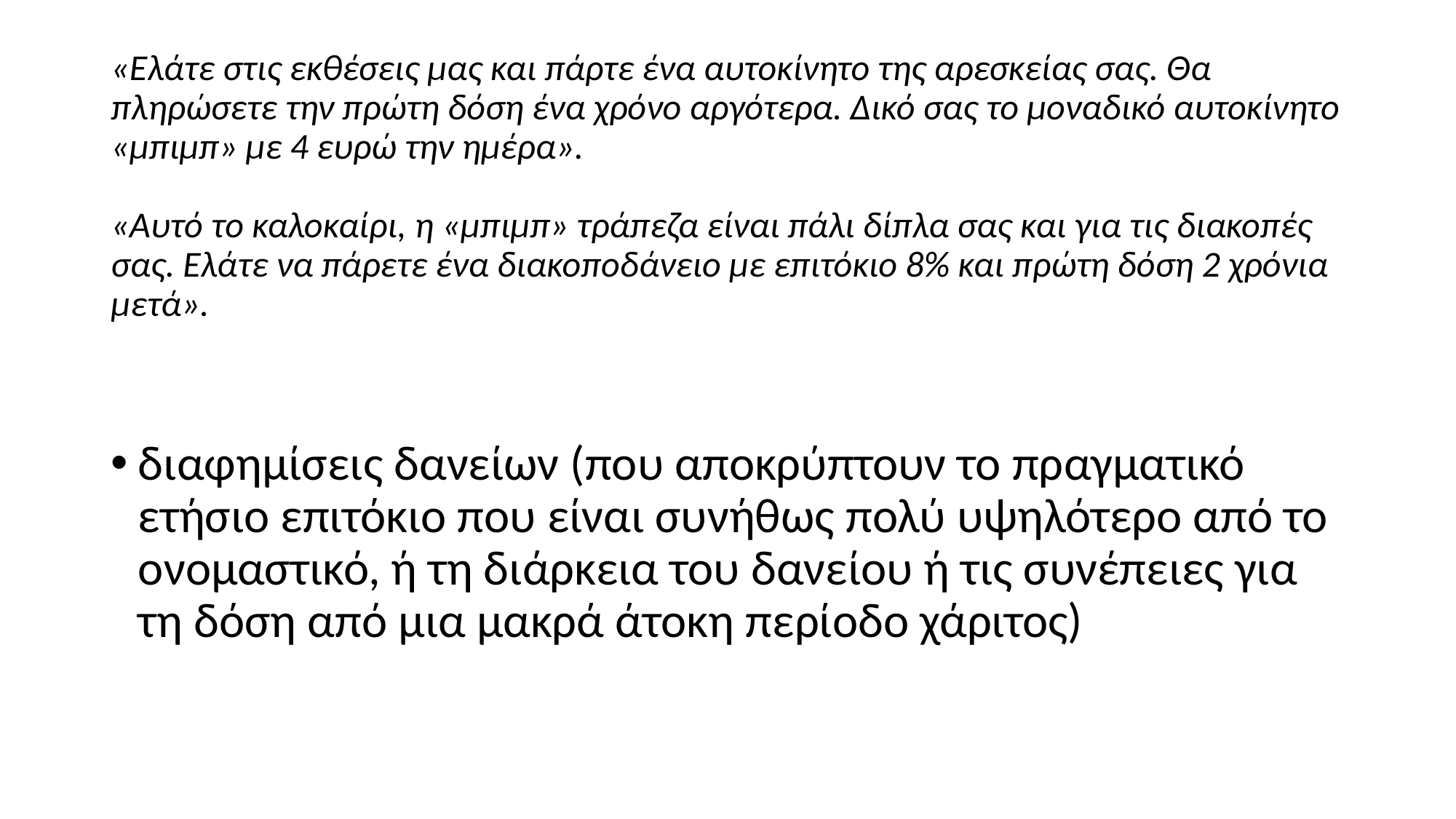

# «Ελάτε στις εκθέσεις μας και πάρτε ένα αυτοκίνητο της αρεσκείας σας. Θα πληρώσετε την πρώτη δόση ένα χρόνο αργότερα. Δικό σας το μοναδικό αυτοκίνητο «μπιμπ» με 4 ευρώ την ημέρα». «Αυτό το καλοκαίρι, η «μπιμπ» τράπεζα είναι πάλι δίπλα σας και για τις διακοπές σας. Ελάτε να πάρετε ένα διακοποδάνειο με επιτόκιο 8% και πρώτη δόση 2 χρόνια μετά».
διαφημίσεις δανείων (που αποκρύπτουν το πραγματικό ετήσιο επιτόκιο που είναι συνήθως πολύ υψηλότερο από το ονομαστικό, ή τη διάρκεια του δανείου ή τις συνέπειες για τη δόση από μια μακρά άτοκη περίοδο χάριτος)